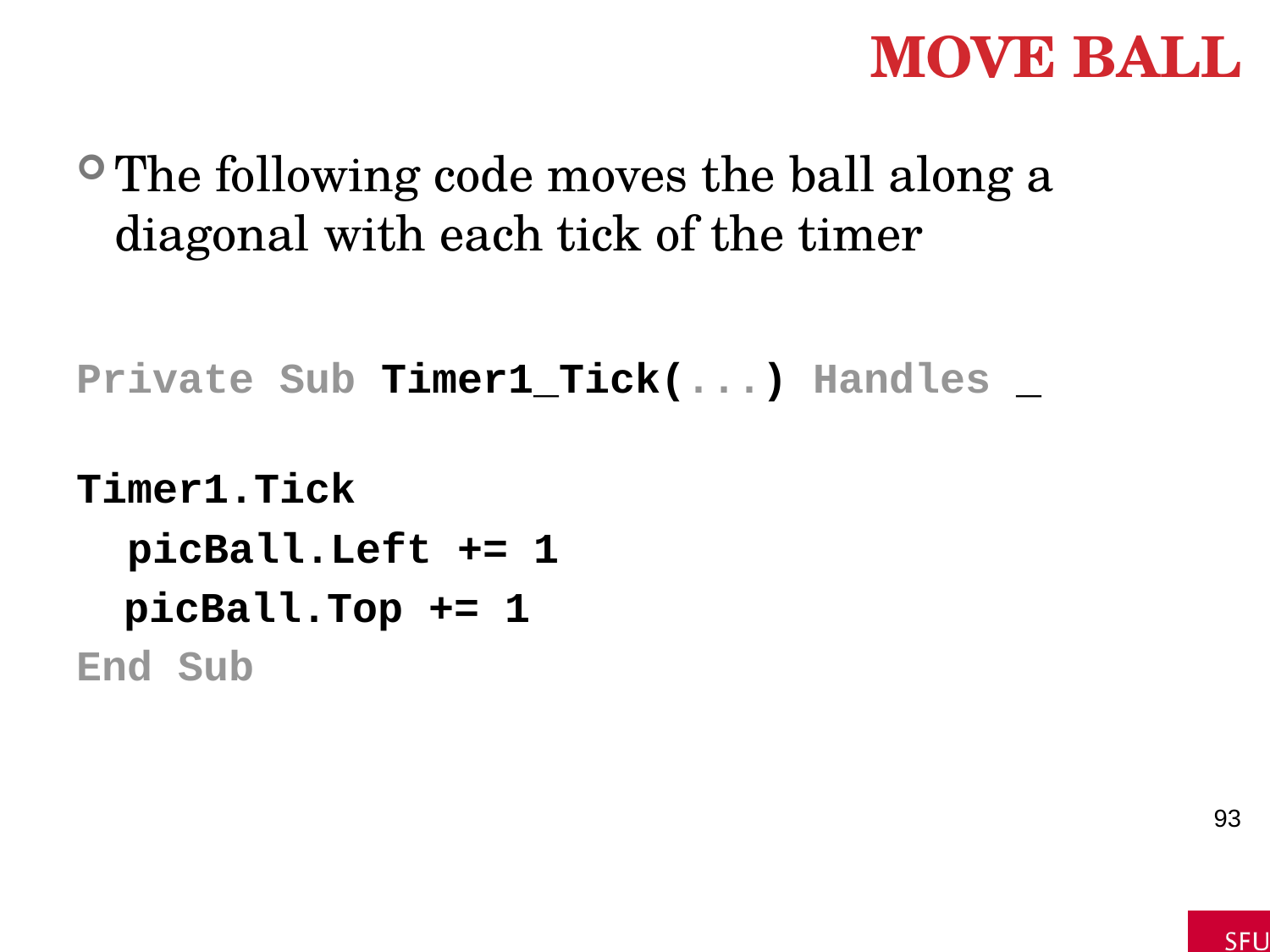

# Move Ball
The following code moves the ball along a diagonal with each tick of the timer

Private Sub Timer1_Tick(...) Handles _
                              Timer1.Tick
  picBall.Left += 1
    picBall.Top += 1
End Sub

93